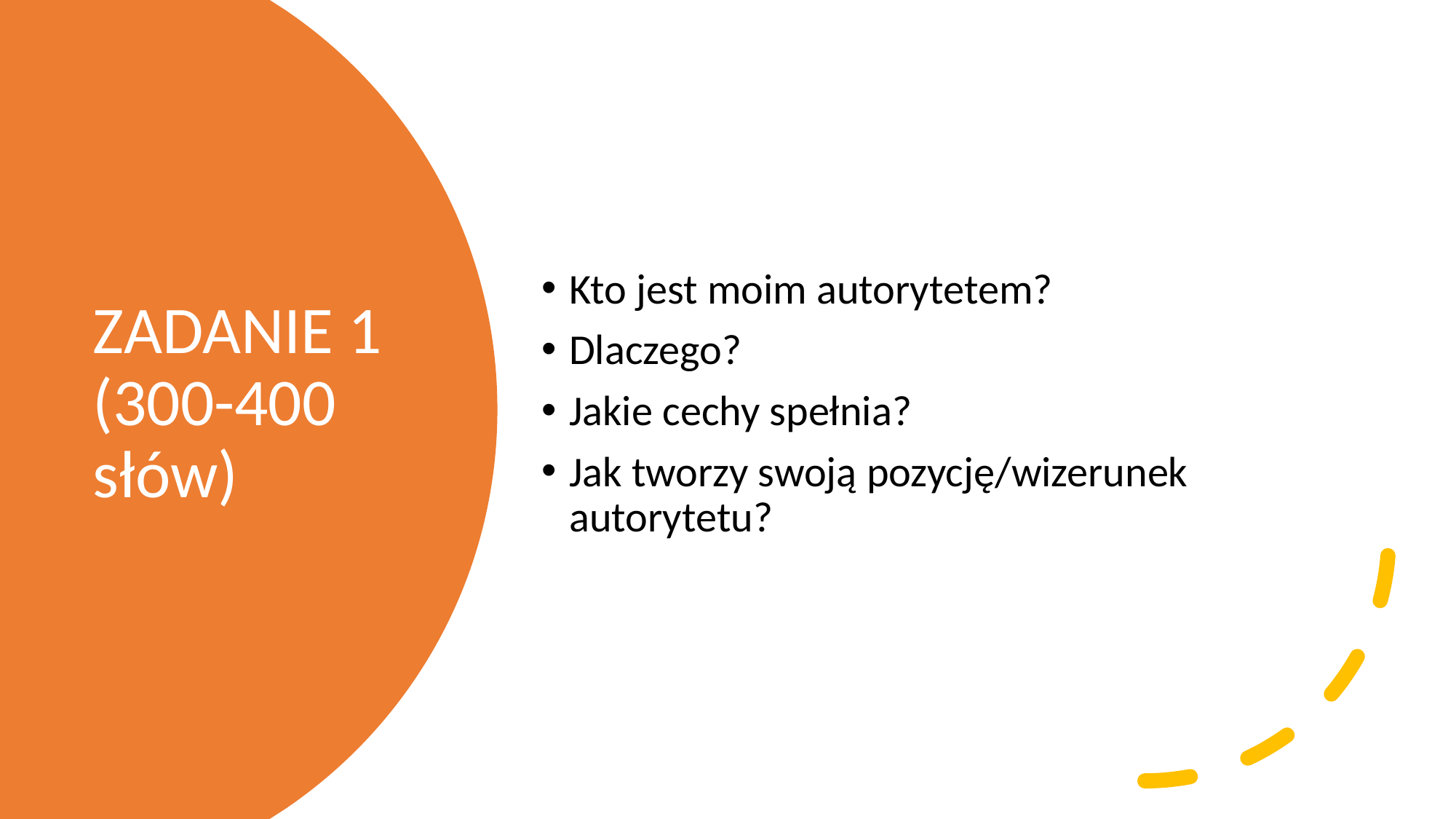

Kto jest moim autorytetem?
Dlaczego?
Jakie cechy spełnia?
Jak tworzy swoją pozycję/wizerunek autorytetu?
# ZADANIE 1 (300-400 słów)